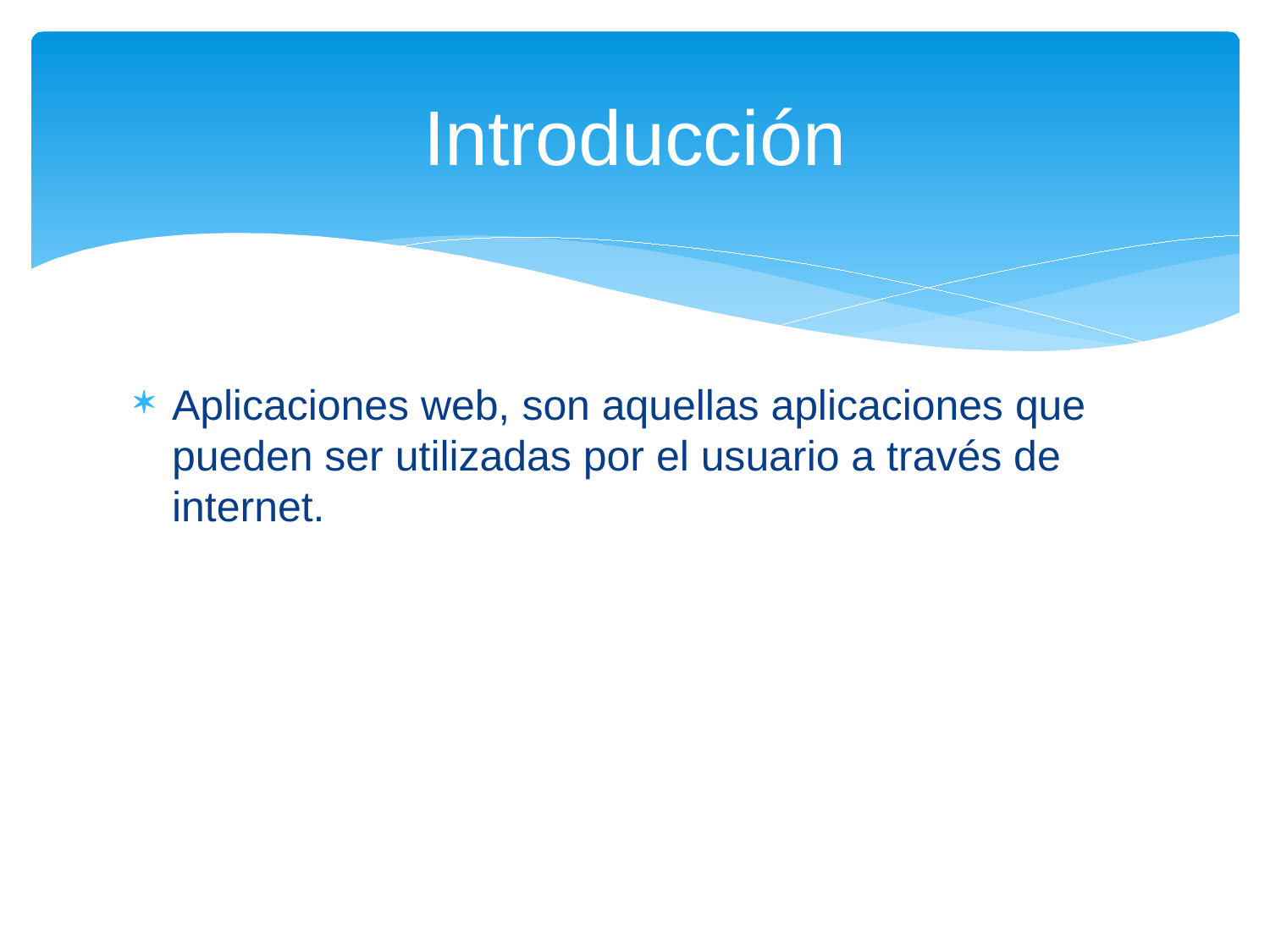

# Introducción
Aplicaciones web, son aquellas aplicaciones que pueden ser utilizadas por el usuario a través de internet.